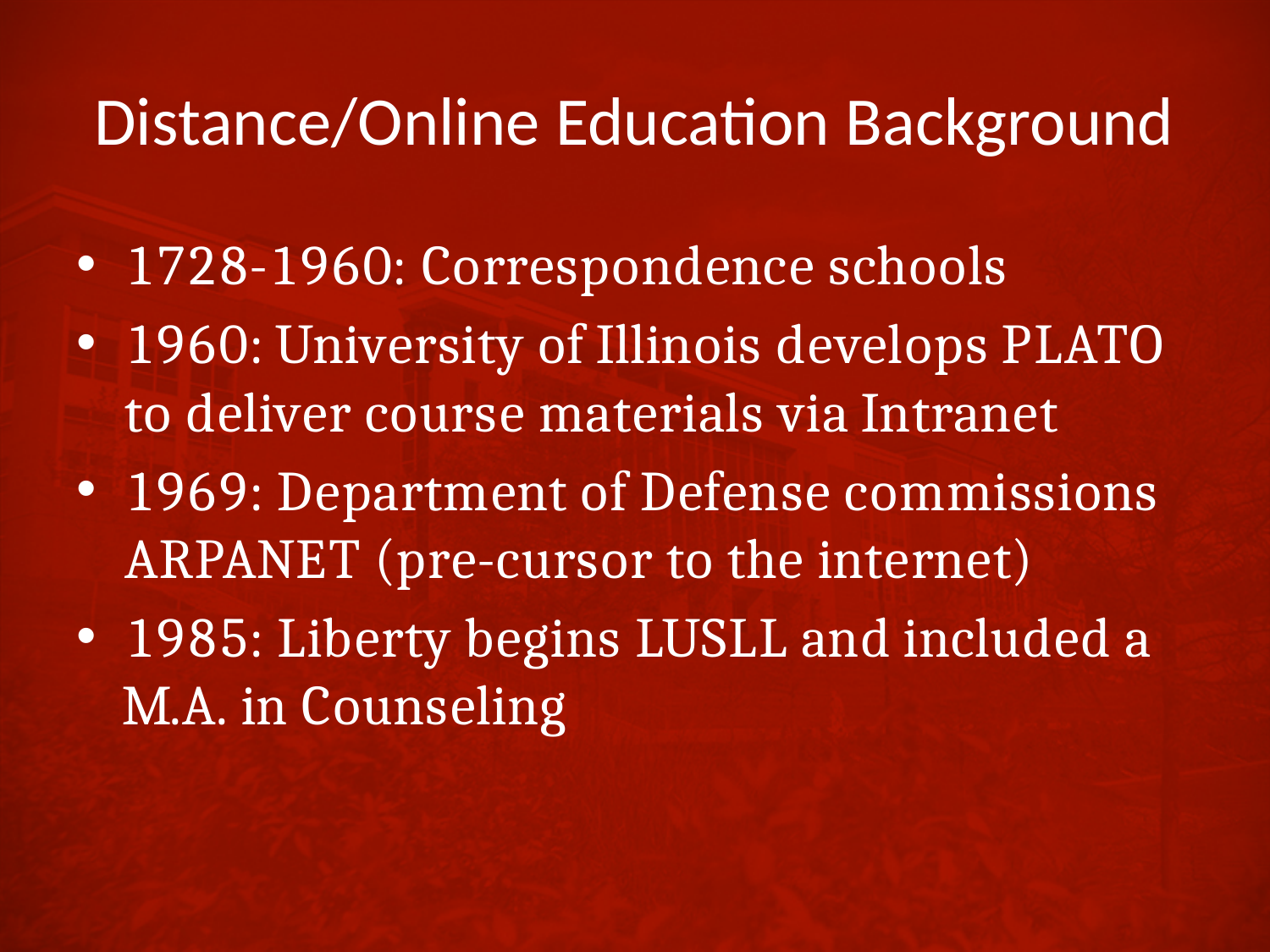

# Distance/Online Education Background
1728-1960: Correspondence schools
1960: University of Illinois develops PLATO to deliver course materials via Intranet
1969: Department of Defense commissions ARPANET (pre-cursor to the internet)
1985: Liberty begins LUSLL and included a M.A. in Counseling